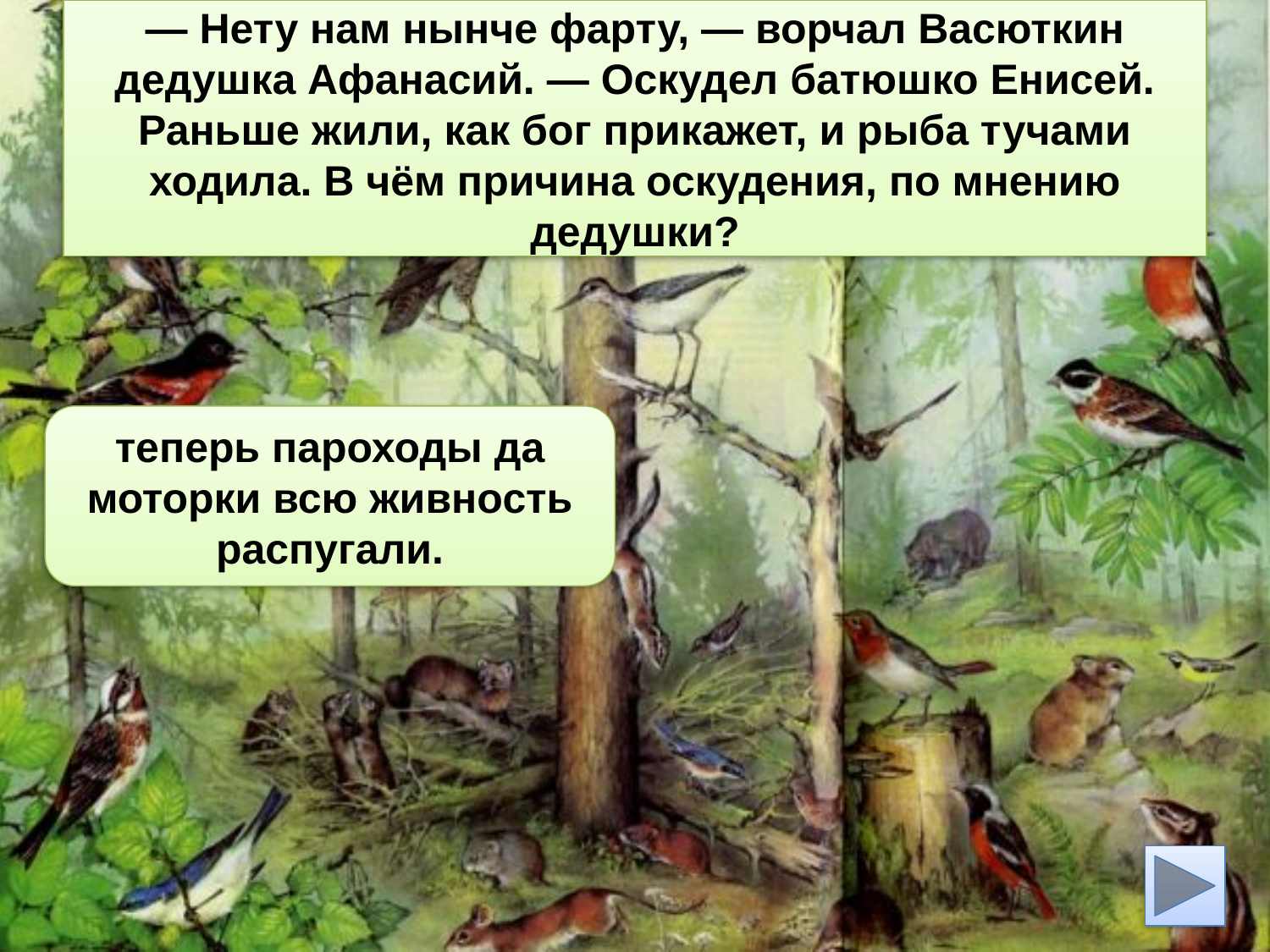

# — Нету нам нынче фарту, — ворчал Васюткин дедушка Афанасий. — Оскудел батюшко Енисей. Раньше жили, как бог прикажет, и рыба тучами ходила. В чём причина оскудения, по мнению дедушки?
теперь пароходы да моторки всю живность распугали.